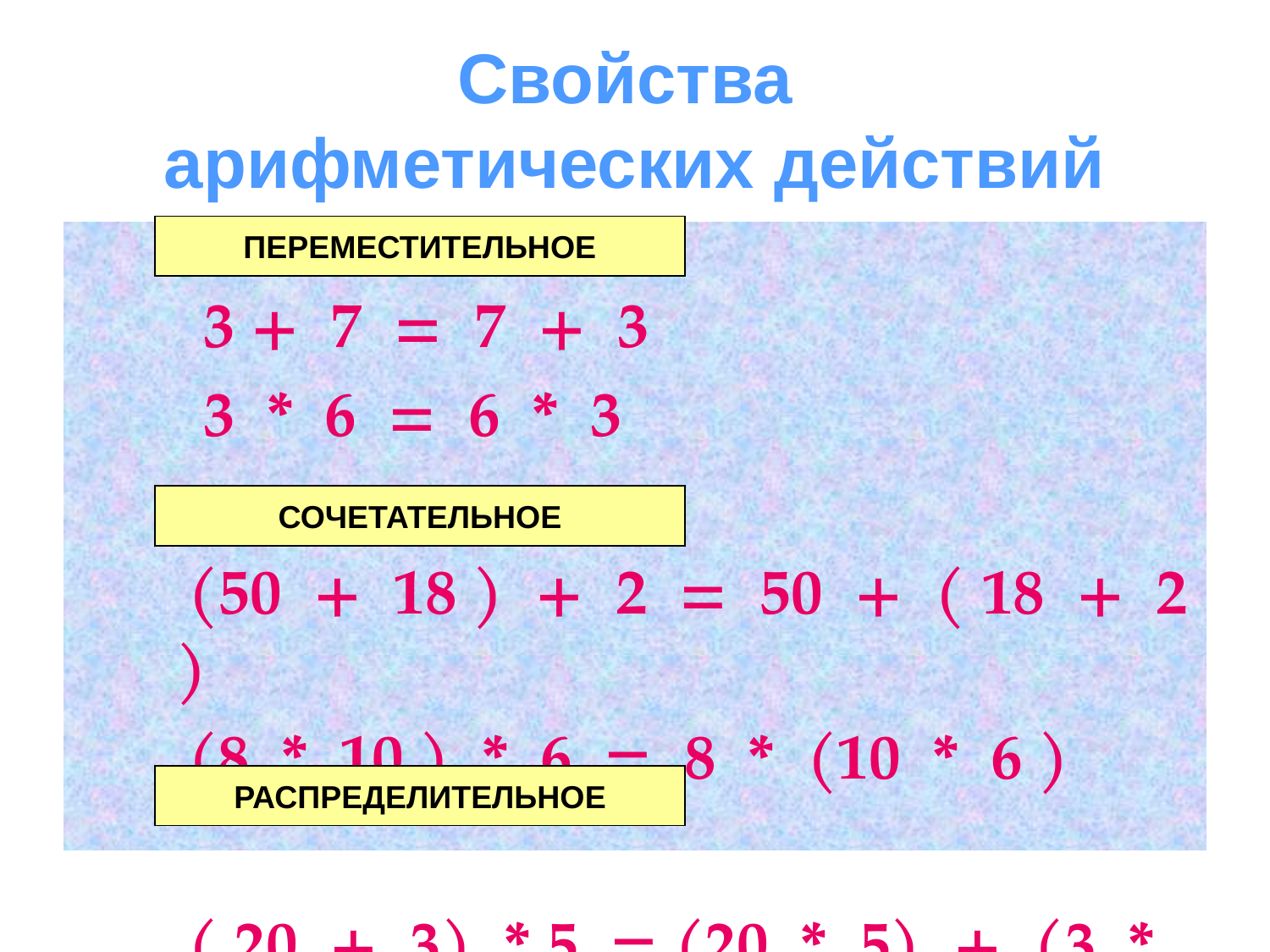

# Свойства арифметических действий
ПЕРЕМЕСТИТЕЛЬНОЕ

3 +  7  =  7  +  3
3  *  6  =  6  *  3

       (50  +  18 )  +  2  =  50  +  ( 18  +  2  )
       (8  *  10 )  *  6  =  8  *  (10  *  6 )

       ( 20  +  3)  * 5  = (20  *  5)  +  (3  *  5 )
СОЧЕТАТЕЛЬНОЕ
РАСПРЕДЕЛИТЕЛЬНОЕ